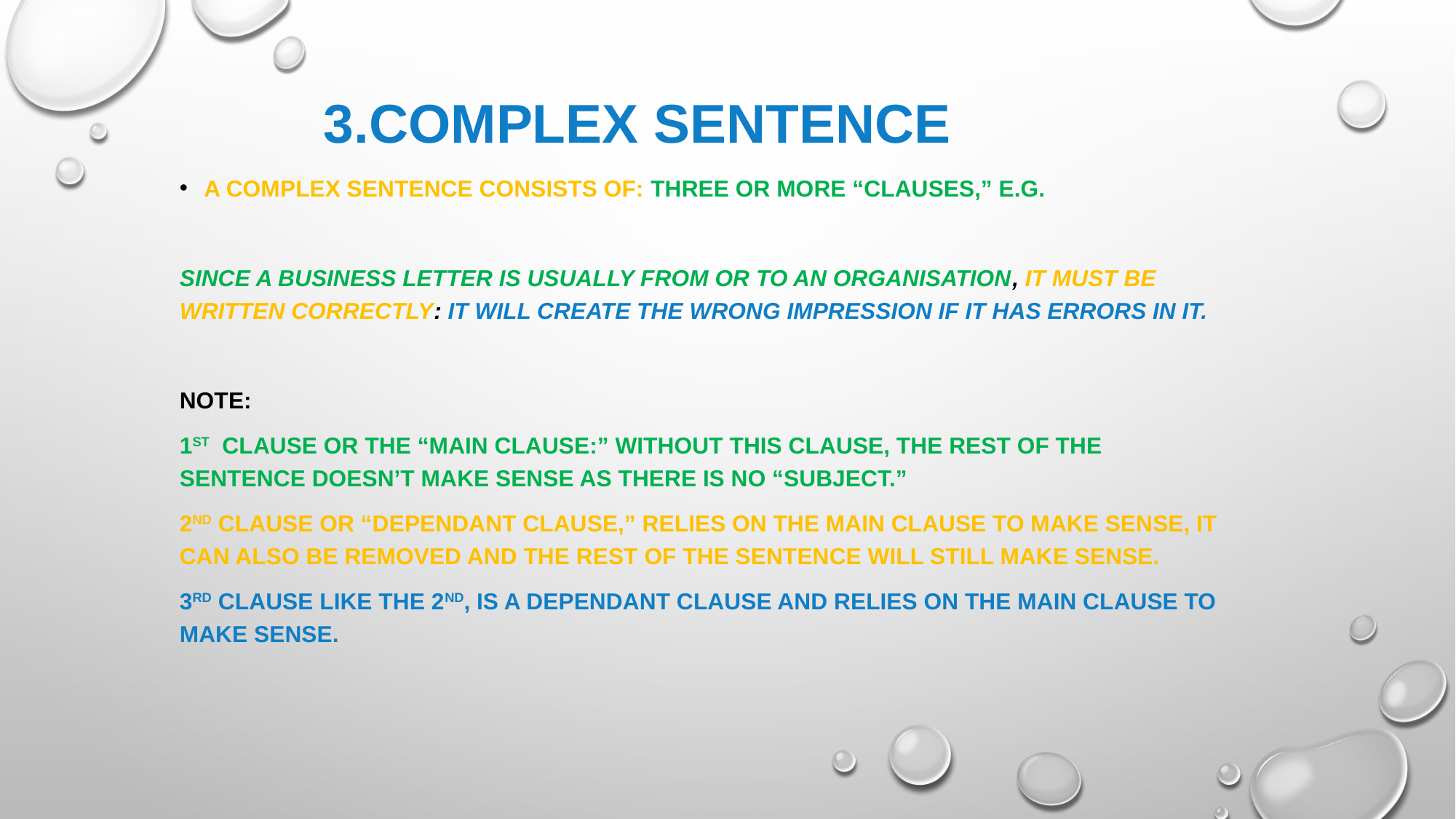

# 3.Complex sentence
A complex sentence consists of: three or more “CLAUSES,” e.g.

Since a business letter is usually from or to an organisation, it must be written correctly: it will create the wrong impression if it has errors in it.

Note:
1st  Clause or the “Main clause:” without this clause, the rest of the sentence doesn’t make sense as there is no “Subject.”
2nd Clause or “Dependant Clause,” relies on the main clause to make sense, it can also be removed and the rest of the sentence will still make sense.
3rd Clause like the 2nd, is a dependant clause and relies on the main clause to make sense.